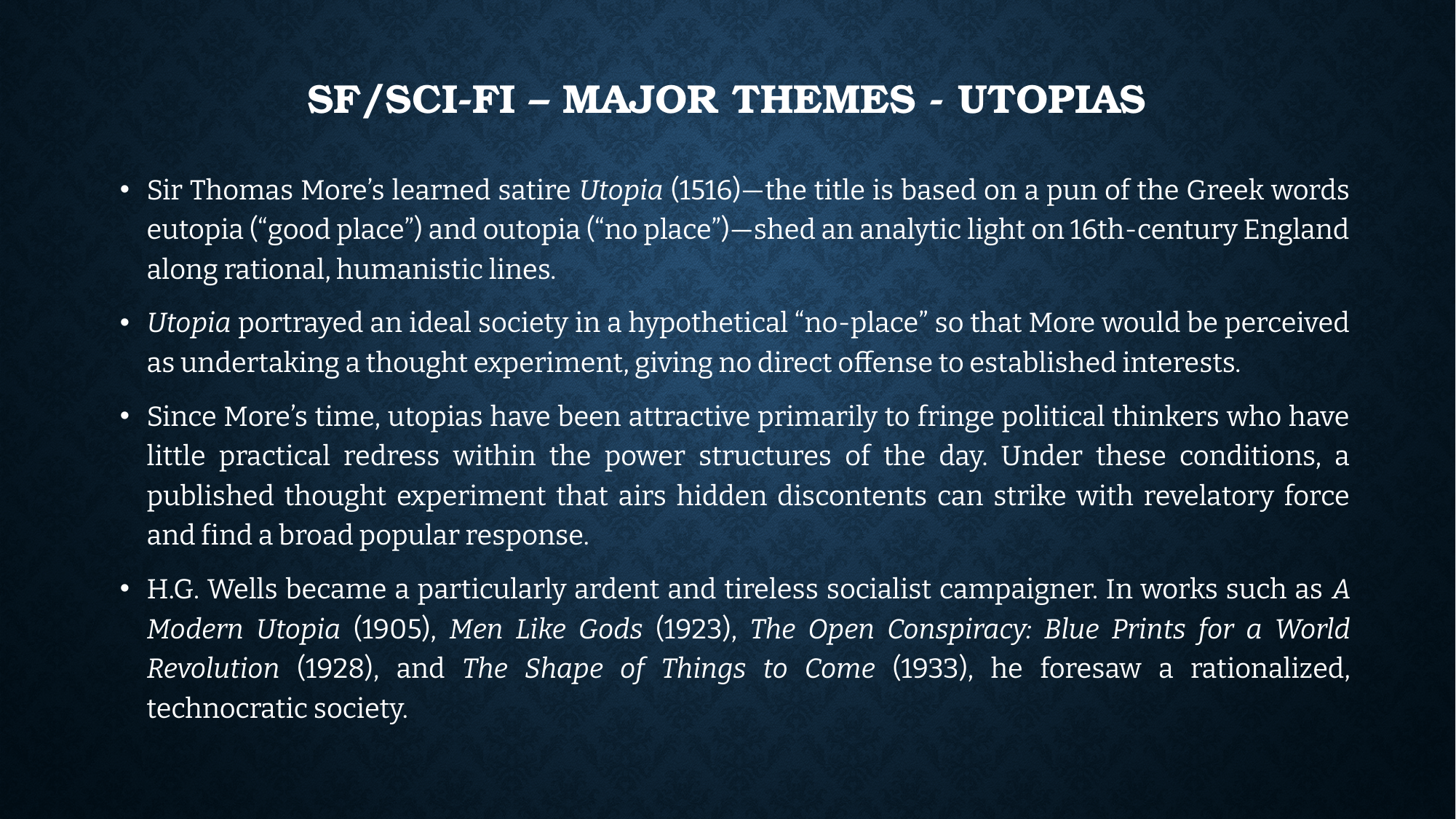

# SF/sci-fi – Major themes - utopias
Sir Thomas More’s learned satire Utopia (1516)—the title is based on a pun of the Greek words eutopia (“good place”) and outopia (“no place”)—shed an analytic light on 16th-century England along rational, humanistic lines.
Utopia portrayed an ideal society in a hypothetical “no-place” so that More would be perceived as undertaking a thought experiment, giving no direct offense to established interests.
Since More’s time, utopias have been attractive primarily to fringe political thinkers who have little practical redress within the power structures of the day. Under these conditions, a published thought experiment that airs hidden discontents can strike with revelatory force and find a broad popular response.
H.G. Wells became a particularly ardent and tireless socialist campaigner. In works such as A Modern Utopia (1905), Men Like Gods (1923), The Open Conspiracy: Blue Prints for a World Revolution (1928), and The Shape of Things to Come (1933), he foresaw a rationalized, technocratic society.